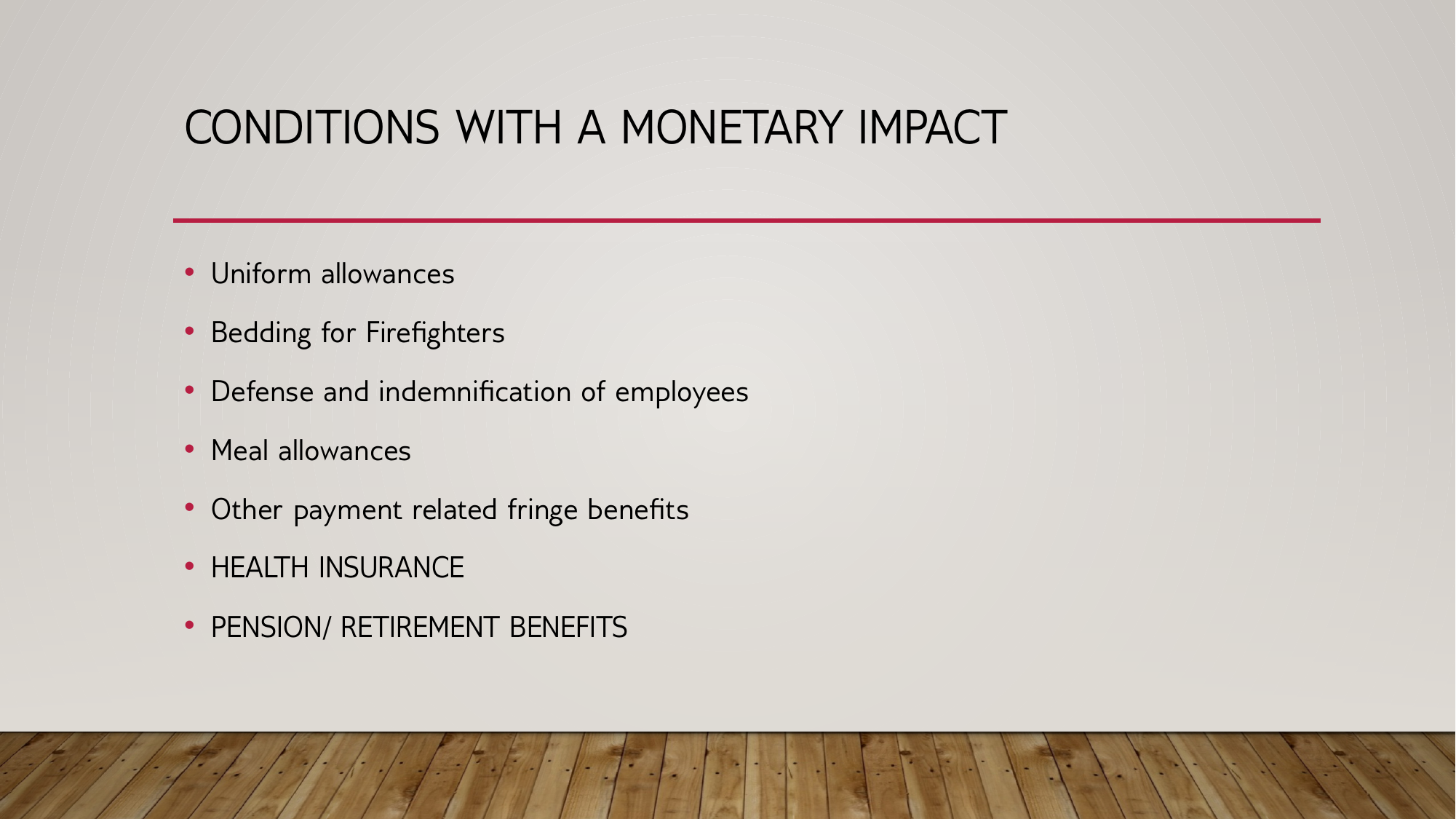

# Conditions with a monetary impact
Uniform allowances
Bedding for Firefighters
Defense and indemnification of employees
Meal allowances
Other payment related fringe benefits
HEALTH INSURANCE
PENSION/ RETIREMENT BENEFITS